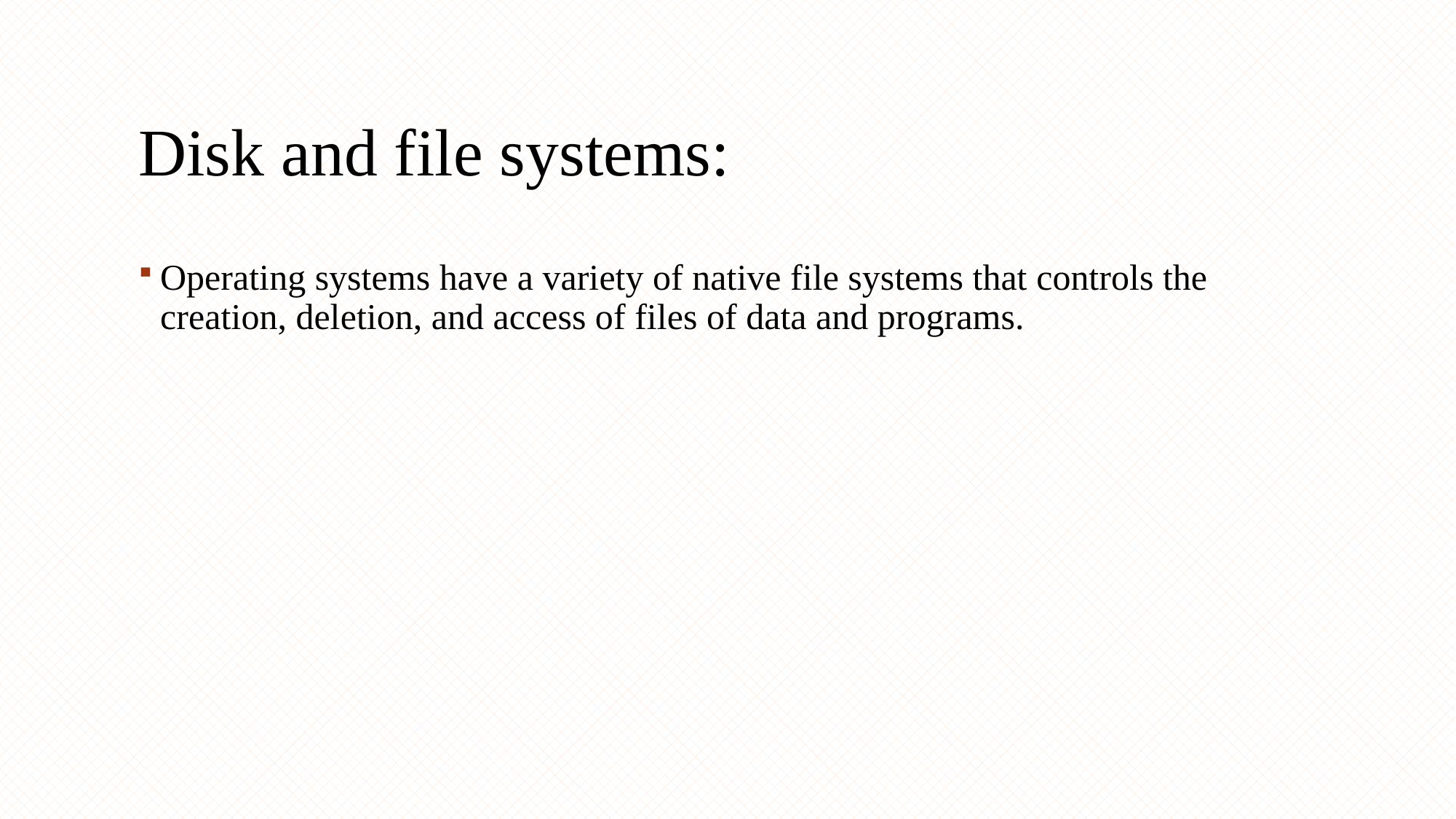

# Disk and file systems:
Operating systems have a variety of native file systems that controls the creation, deletion, and access of files of data and programs.
8